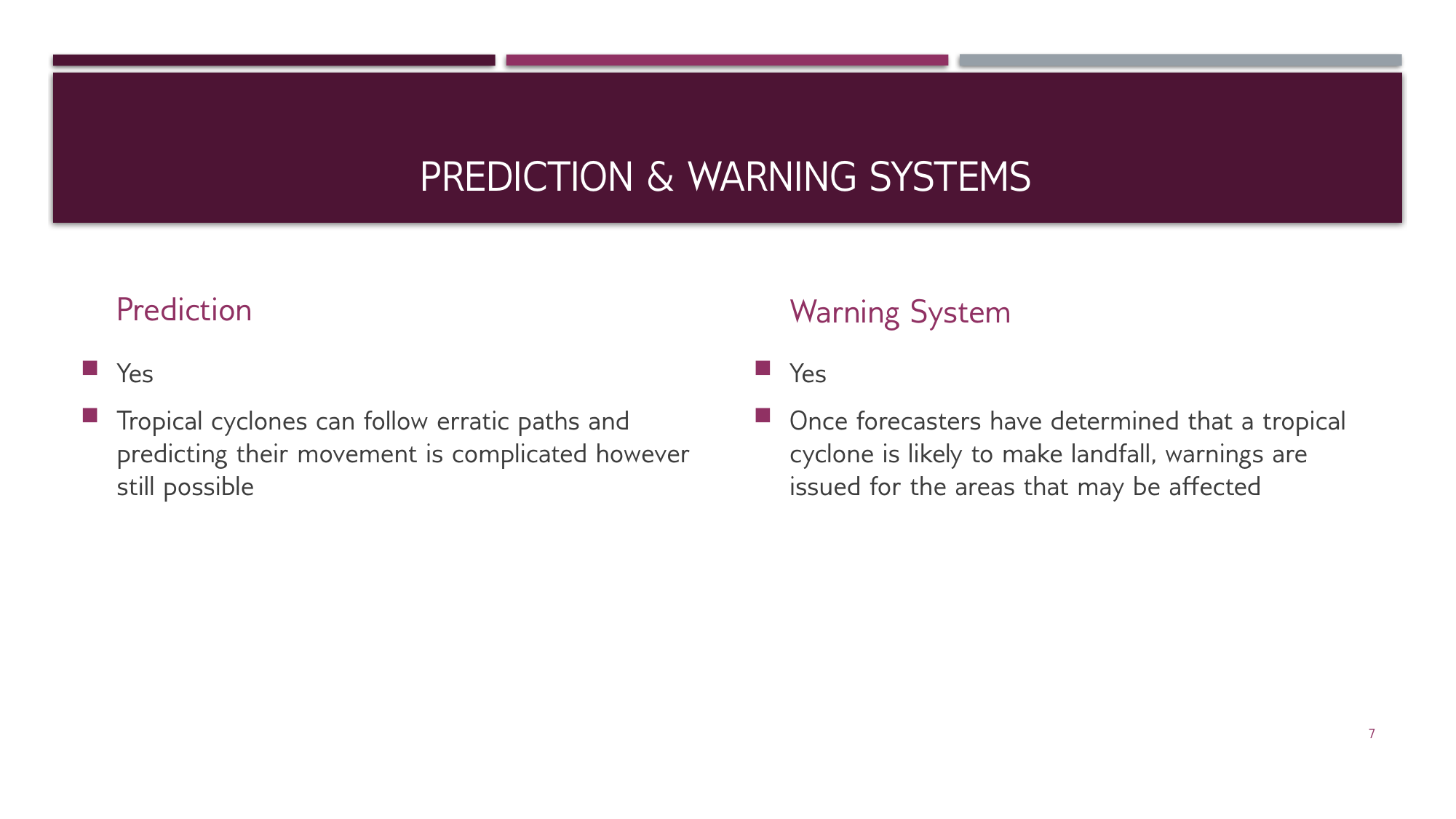

# prediction & warning systems
Prediction
Warning System
Yes
Tropical cyclones can follow erratic paths and predicting their movement is complicated however still possible
Yes
Once forecasters have determined that a tropical cyclone is likely to make landfall, warnings are issued for the areas that may be affected
7